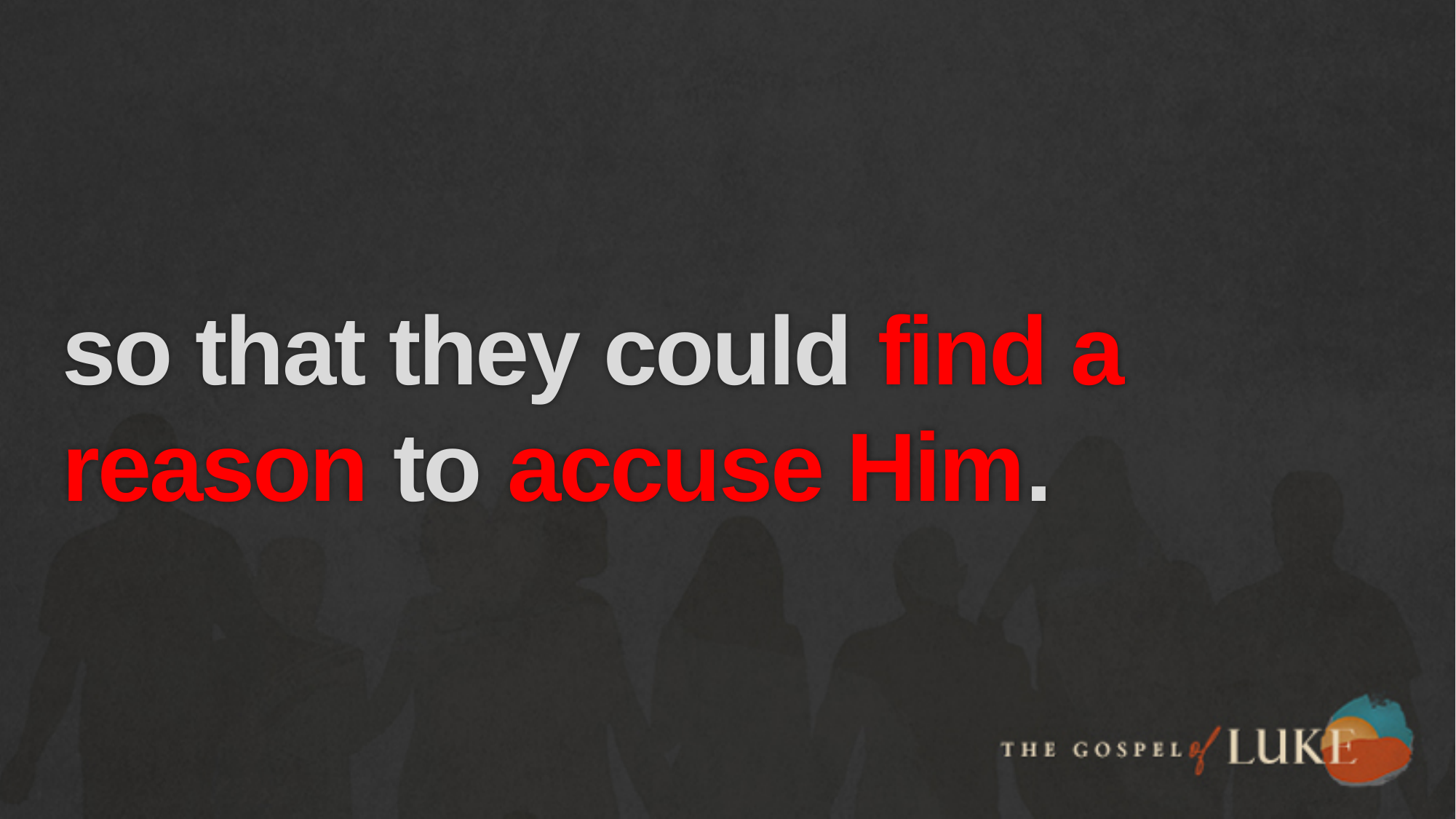

# so that they could find a reason to accuse Him.